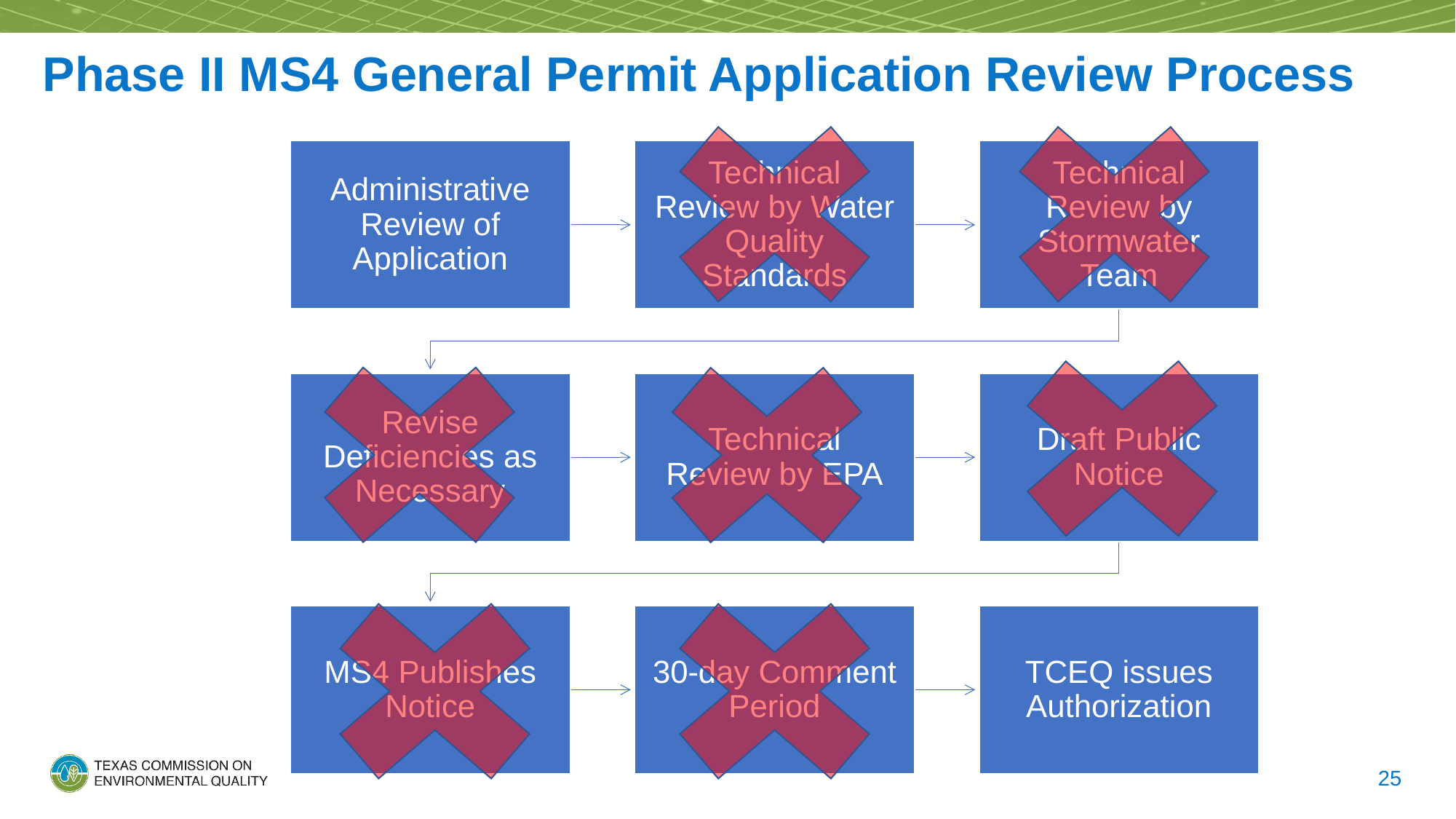

# Phase II MS4 General Permit Application Review Process

Administrative Review of Application

Technical Review by Water Quality Standards

Technical Review by Stormwater Team

Revise Deficiencies as Necessary

Technical Review by EPA

Draft Public Notice

MS4 Publishes Notice

30-day Comment Period
TCEQ issues Authorization

25